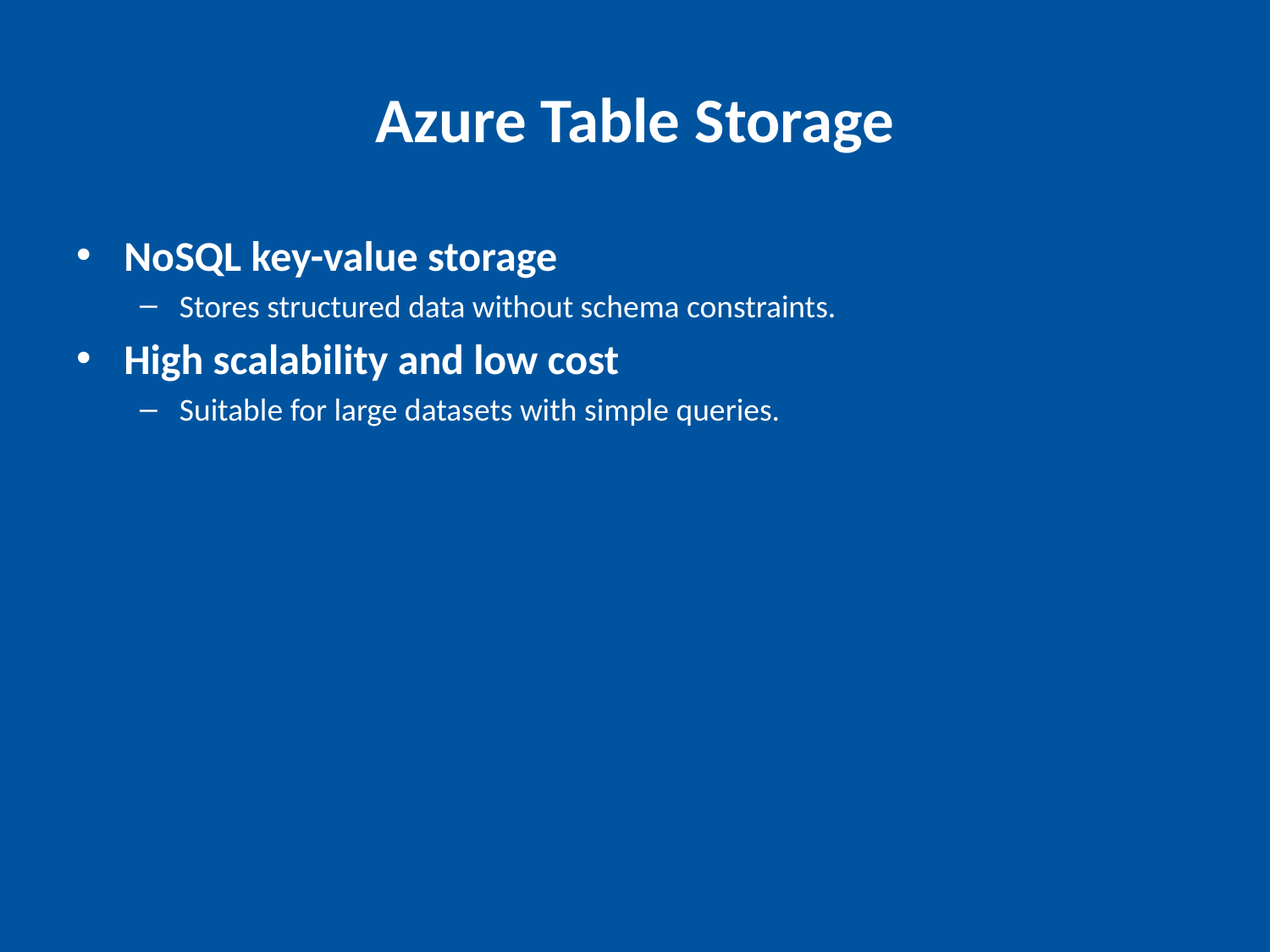

# Azure Table Storage
NoSQL key-value storage
Stores structured data without schema constraints.
High scalability and low cost
Suitable for large datasets with simple queries.